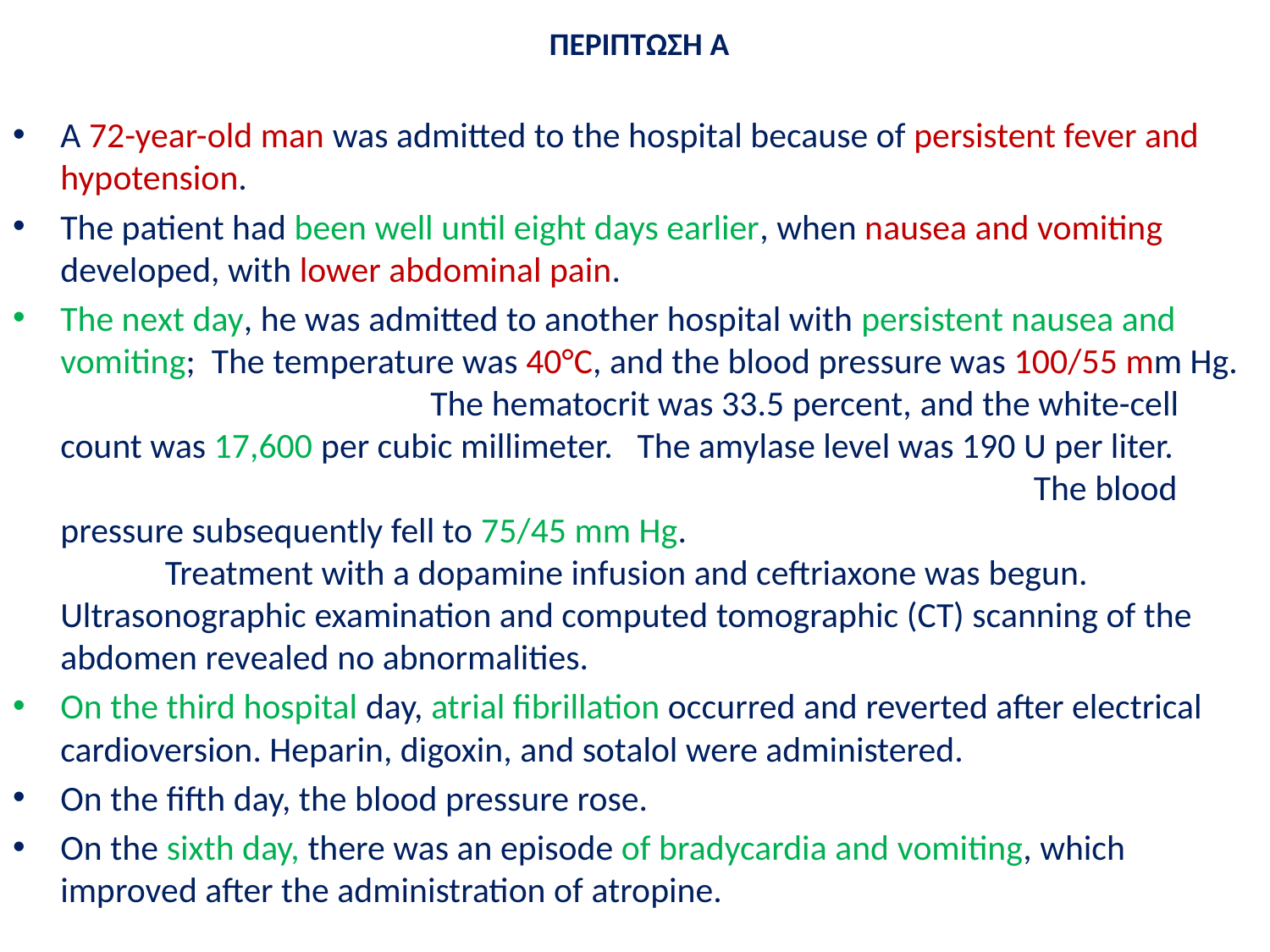

# ΠΕΡΙΠΤΩΣΗ A
A 72-year-old man was admitted to the hospital because of persistent fever and hypotension.
The patient had been well until eight days earlier, when nausea and vomiting developed, with lower abdominal pain.
The next day, he was admitted to another hospital with persistent nausea and vomiting;  The temperature was 40°C, and the blood pressure was 100/55 mm Hg.                                                 The hematocrit was 33.5 percent, and the white-cell count was 17,600 per cubic millimeter.   The amylase level was 190 U per liter.                                                                                                                                    The blood pressure subsequently fell to 75/45 mm Hg.                                                                                    Treatment with a dopamine infusion and ceftriaxone was begun. Ultrasonographic examination and computed tomographic (CT) scanning of the abdomen revealed no abnormalities.
On the third hospital day, atrial fibrillation occurred and reverted after electrical cardioversion. Heparin, digoxin, and sotalol were administered.
On the fifth day, the blood pressure rose.
On the sixth day, there was an episode of bradycardia and vomiting, which improved after the administration of atropine.